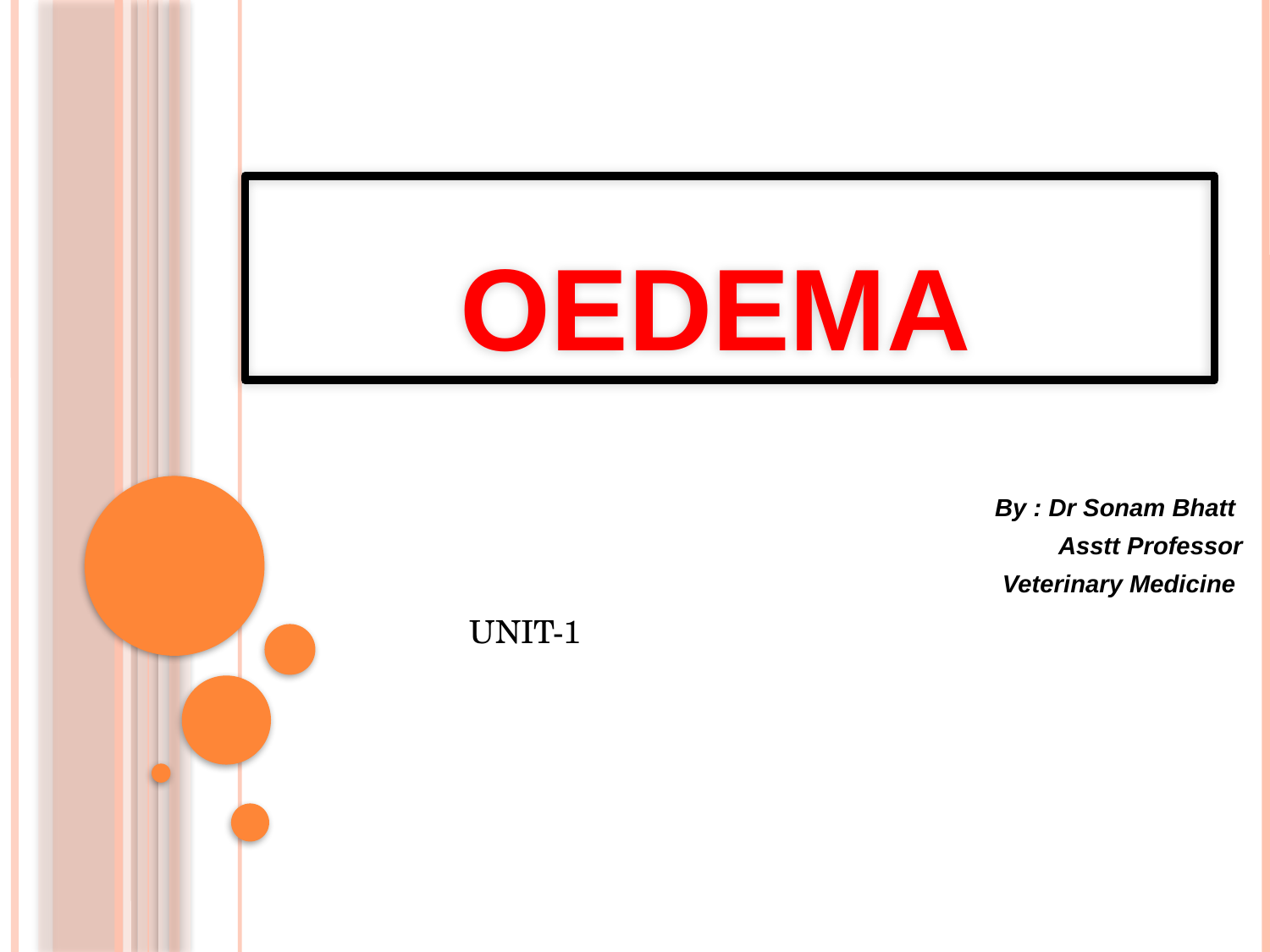

# OEDEMA
By : Dr Sonam Bhatt
            Asstt Professor
    Veterinary Medicine
UNIT-1